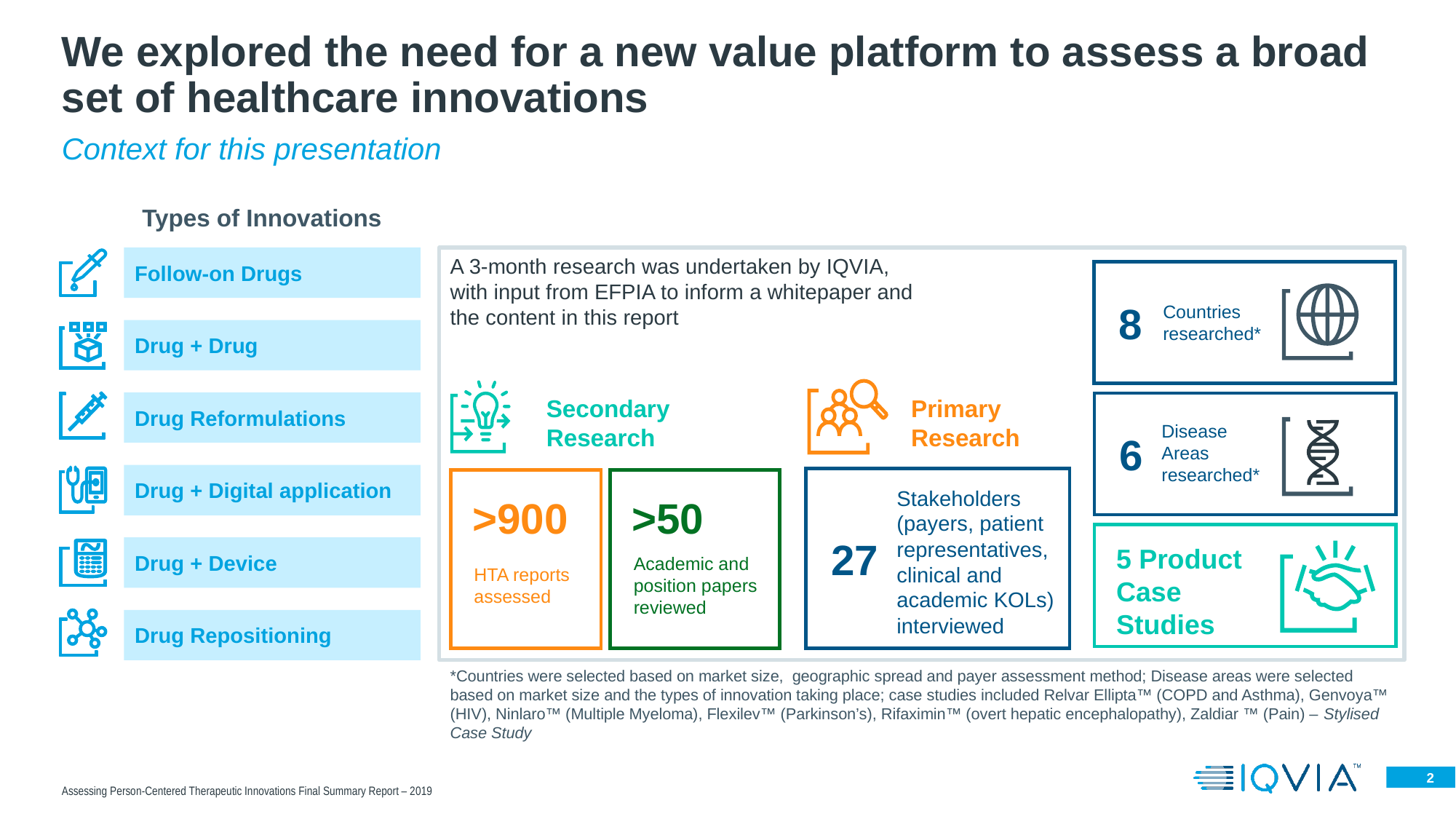

# We explored the need for a new value platform to assess a broad set of healthcare innovations
Context for this presentation
Types of Innovations
Follow-on Drugs

Drug + Drug

Drug Reformulations
Drug + Digital application

Drug + Device

Drug Repositioning
A 3-month research was undertaken by IQVIA,
with input from EFPIA to inform a whitepaper and
the content in this report
8
6

Countries researched*
Secondary
Research
Primary Research

Disease Areas researched*

27
>900
>50
Stakeholders (payers, patient representatives, clinical and academic KOLs) interviewed
5 Product
Case
Studies

Academic and position papers reviewed
HTA reports assessed
*Countries were selected based on market size,  geographic spread and payer assessment method; Disease areas were selected based on market size and the types of innovation taking place; case studies included Relvar Ellipta™ (COPD and Asthma), Genvoya™ (HIV), Ninlaro™ (Multiple Myeloma), Flexilev™ (Parkinson’s), Rifaximin™ (overt hepatic encephalopathy), Zaldiar ™ (Pain) – Stylised Case Study